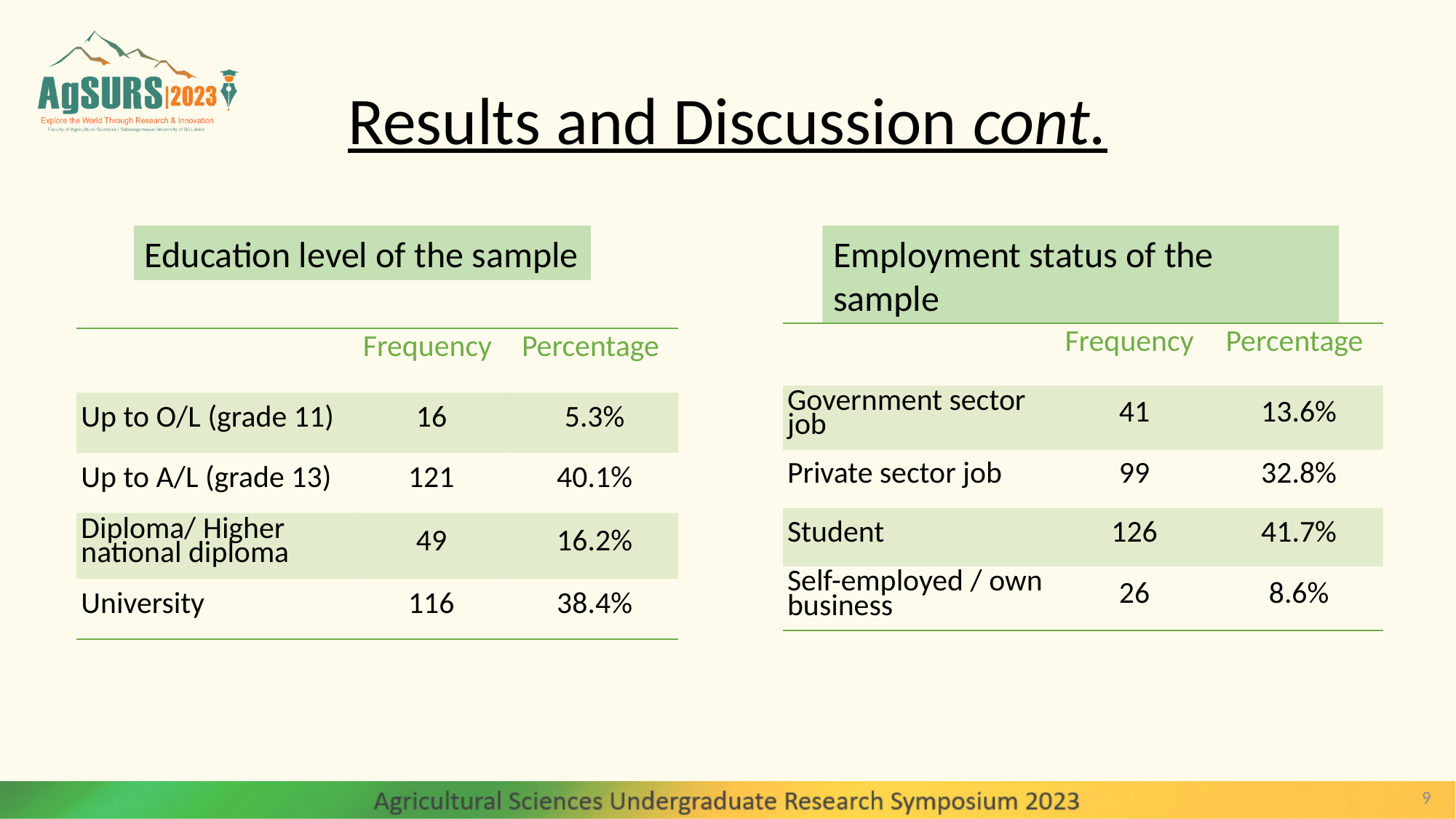

# Results and Discussion cont.
Education level of the sample
Employment status of the sample
|  | Frequency | Percentage |
| --- | --- | --- |
| Government sector job | 41 | 13.6% |
| Private sector job | 99 | 32.8% |
| Student | 126 | 41.7% |
| Self-employed / own business | 26 | 8.6% |
|  | Frequency | Percentage |
| --- | --- | --- |
| Up to O/L (grade 11) | 16 | 5.3% |
| Up to A/L (grade 13) | 121 | 40.1% |
| Diploma/ Higher national diploma | 49 | 16.2% |
| University | 116 | 38.4% |
9